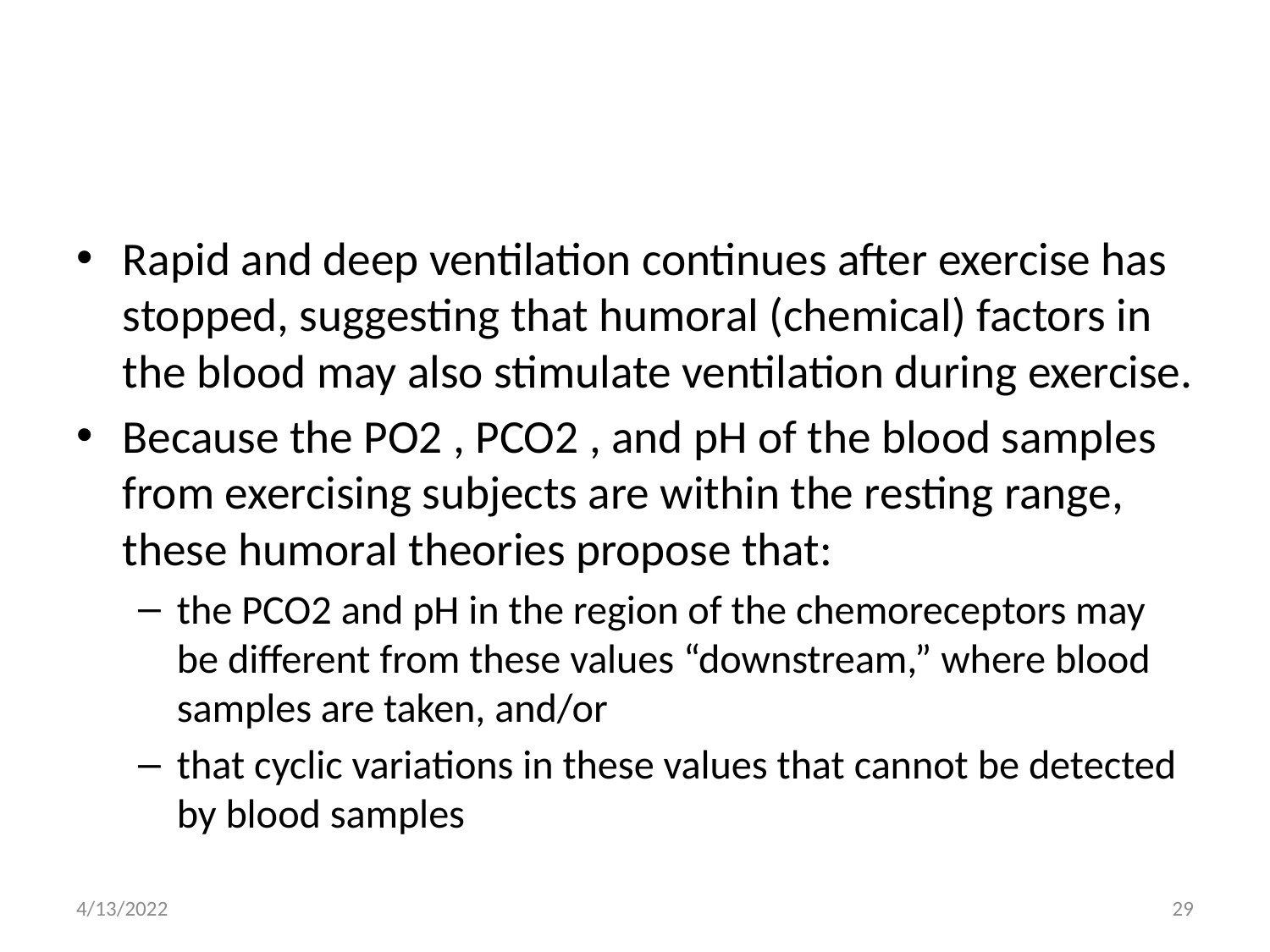

#
Rapid and deep ventilation continues after exercise has stopped, suggesting that humoral (chemical) factors in the blood may also stimulate ventilation during exercise.
Because the PO2 , PCO2 , and pH of the blood samples from exercising subjects are within the resting range, these humoral theories propose that:
the PCO2 and pH in the region of the chemoreceptors may be different from these values “downstream,” where blood samples are taken, and/or
that cyclic variations in these values that cannot be detected by blood samples
4/13/2022
29